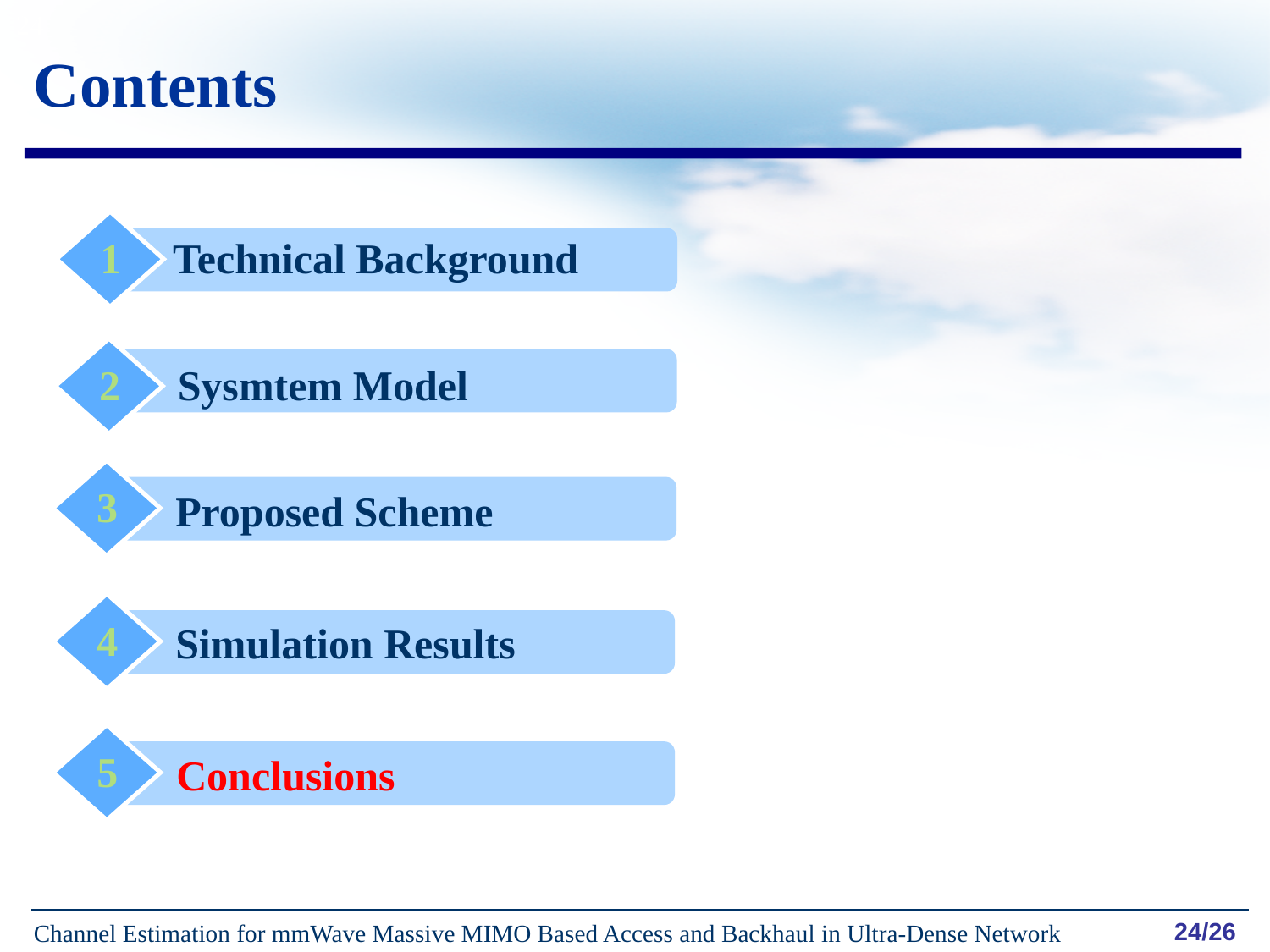

24
# Contents

1
Technical Background

2
Sysmtem Model

3

Proposed Scheme

4

    Simulation Results

5

    Conclusions